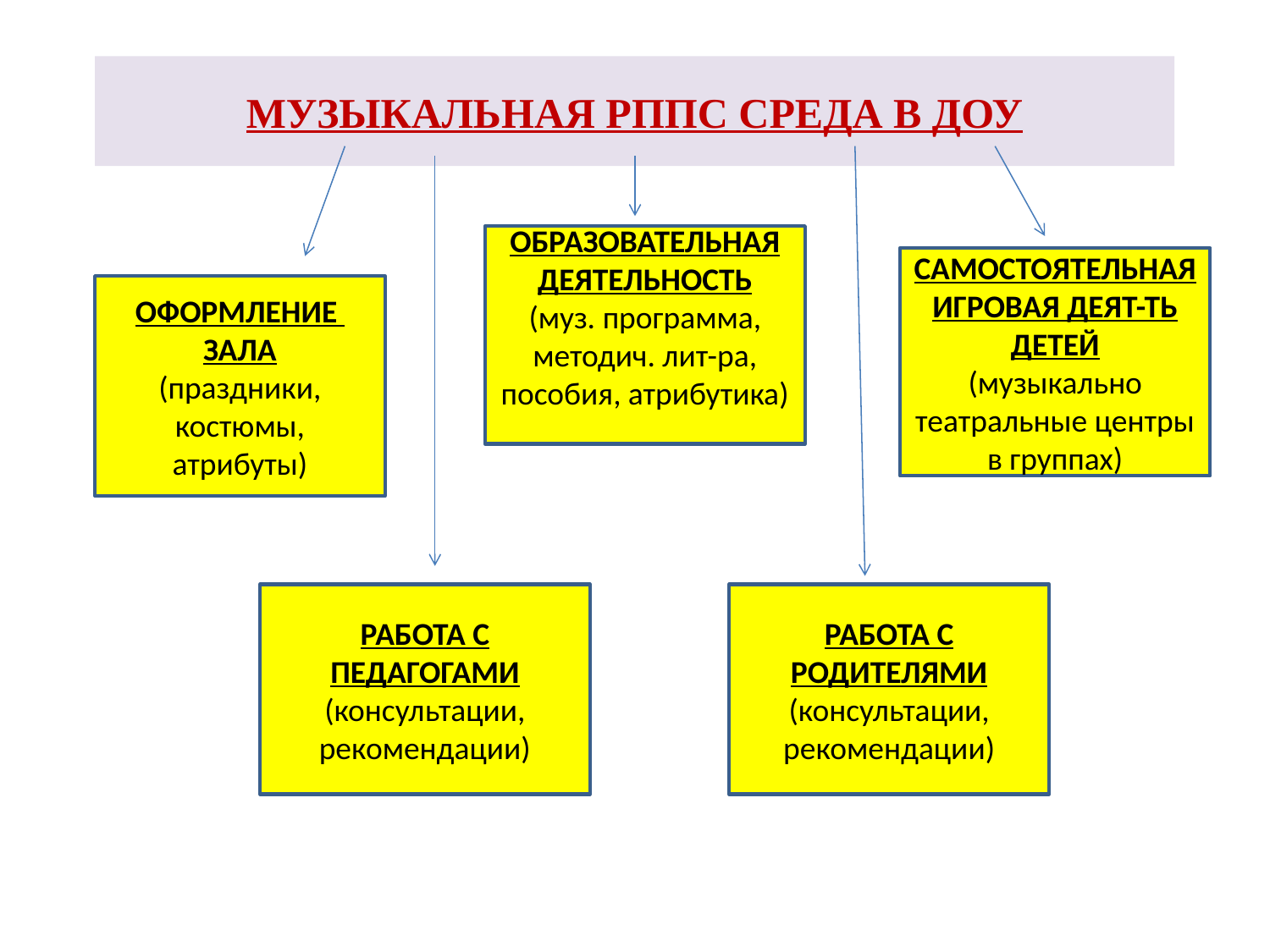

# МУЗЫКАЛЬНАЯ РППС СРЕДА В ДОУ

ОБРАЗОВАТЕЛЬНАЯ ДЕЯТЕЛЬНОСТЬ
(муз. программа,
методич. лит-ра,
пособия, атрибутика)

САМОСТОЯТЕЛЬНАЯ ИГРОВАЯ ДЕЯТ-ТЬ ДЕТЕЙ
(музыкально театральные центры в группах)
ОФОРМЛЕНИЕ
ЗАЛА
(праздники,
костюмы,
атрибуты)
РАБОТА С ПЕДАГОГАМИ
(консультации,
рекомендации)
РАБОТА С РОДИТЕЛЯМИ
(консультации, рекомендации)